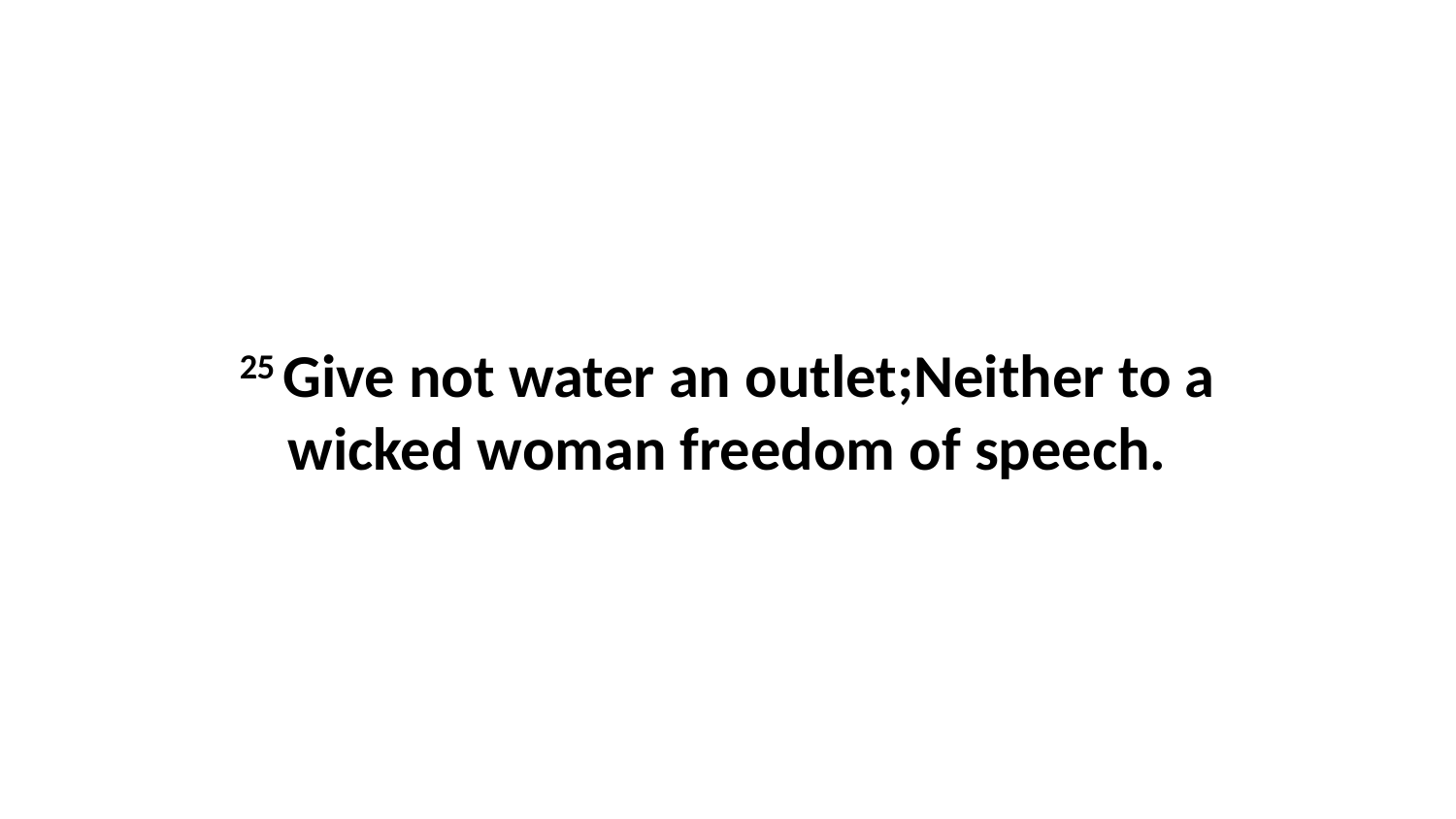

25 Give not water an outlet;Neither to a wicked woman freedom of speech.